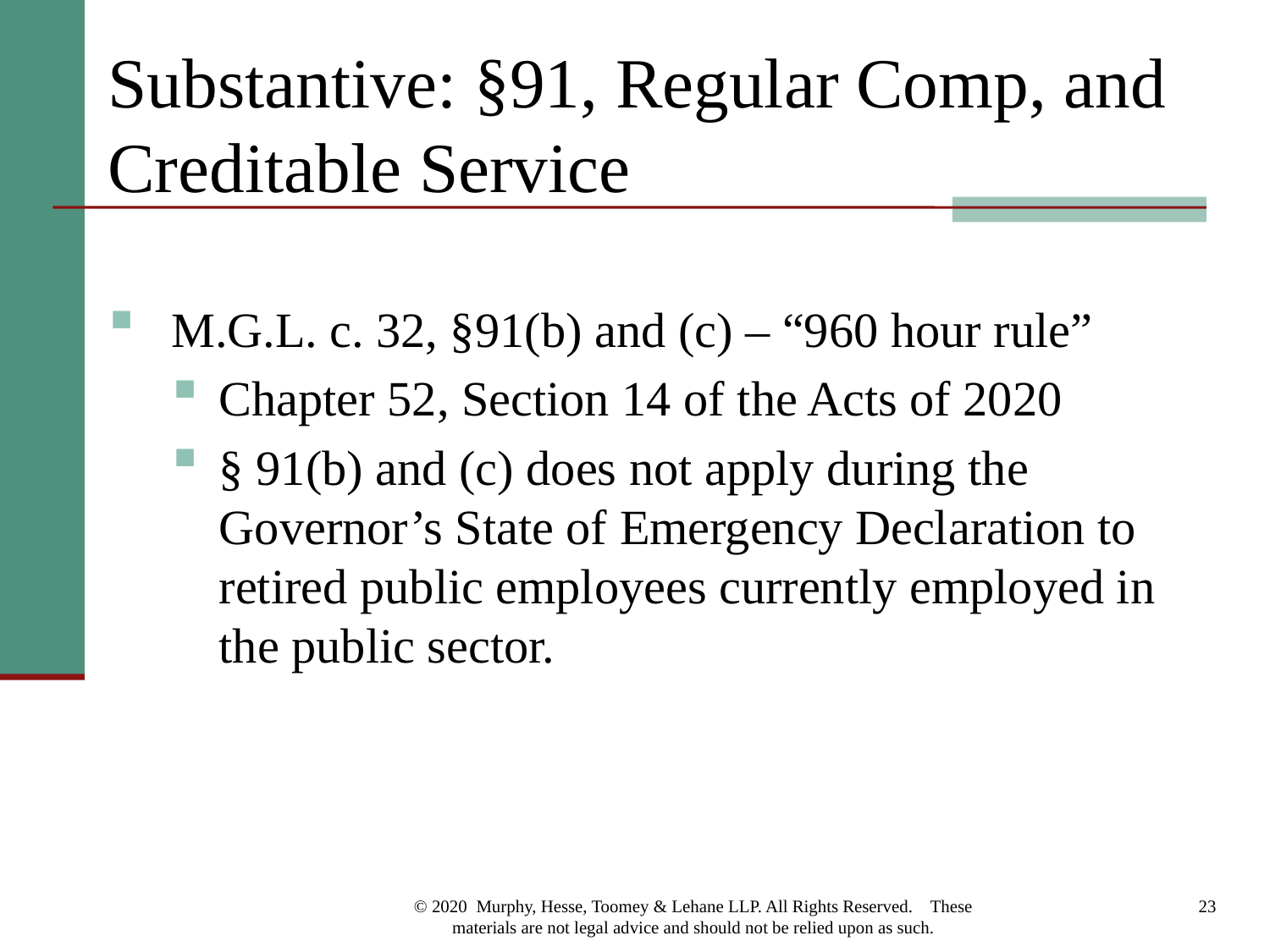

# Substantive: §91, Regular Comp, and Creditable Service

M.G.L. c. 32, §91(b) and (c) – “960 hour rule”
Chapter 52, Section 14 of the Acts of 2020
§ 91(b) and (c) does not apply during the Governor’s State of Emergency Declaration to retired public employees currently employed in the public sector.
© 2020  Murphy, Hesse, Toomey & Lehane LLP. All Rights Reserved.    These materials are not legal advice and should not be relied upon as such.
23